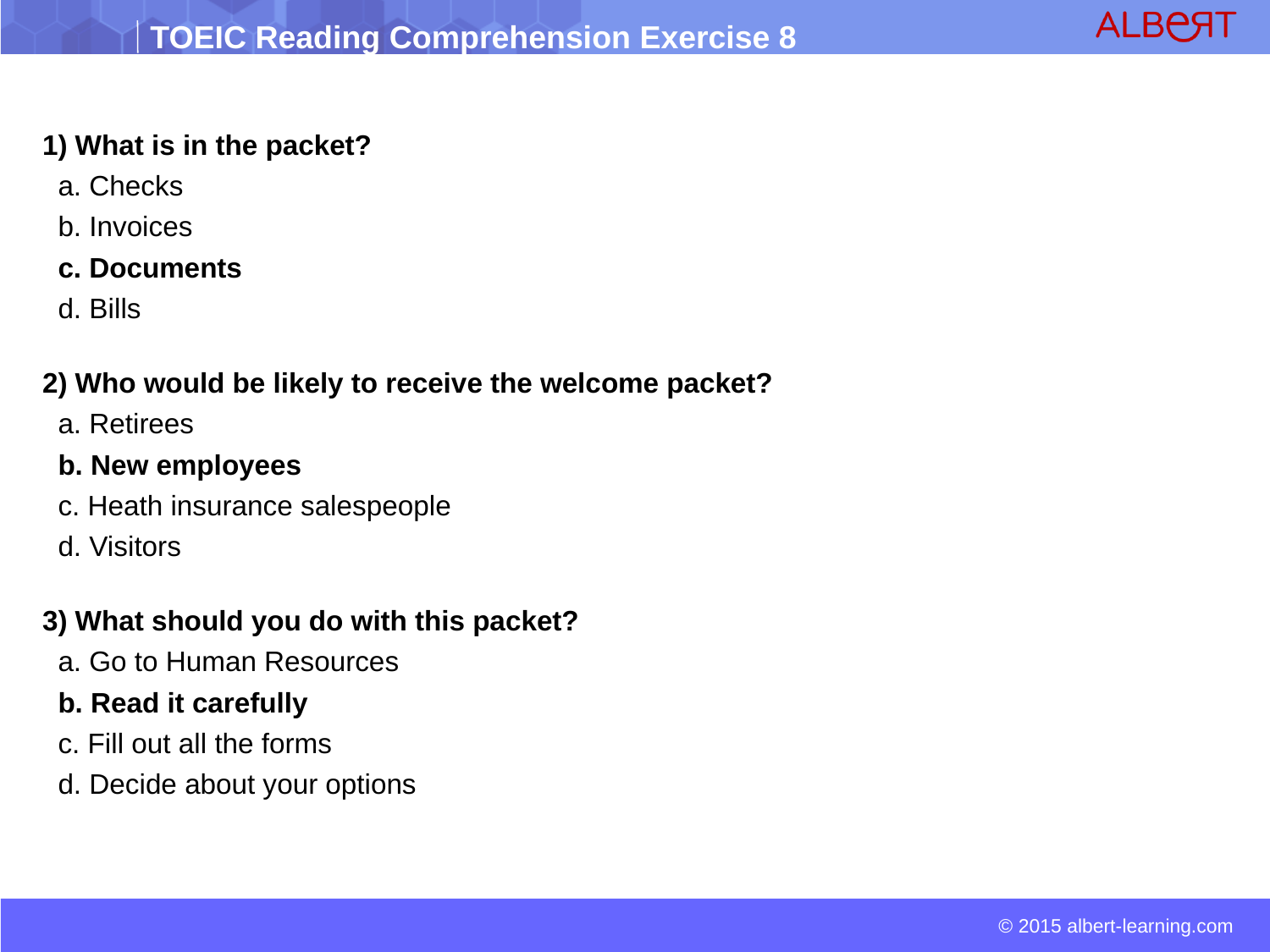

1) What is in the packet?
  a. Checks
  b. Invoices
  c. Documents
  d. Bills
2) Who would be likely to receive the welcome packet?
  a. Retirees
  b. New employees
  c. Heath insurance salespeople
  d. Visitors
3) What should you do with this packet?
  a. Go to Human Resources
  b. Read it carefully
  c. Fill out all the forms
  d. Decide about your options